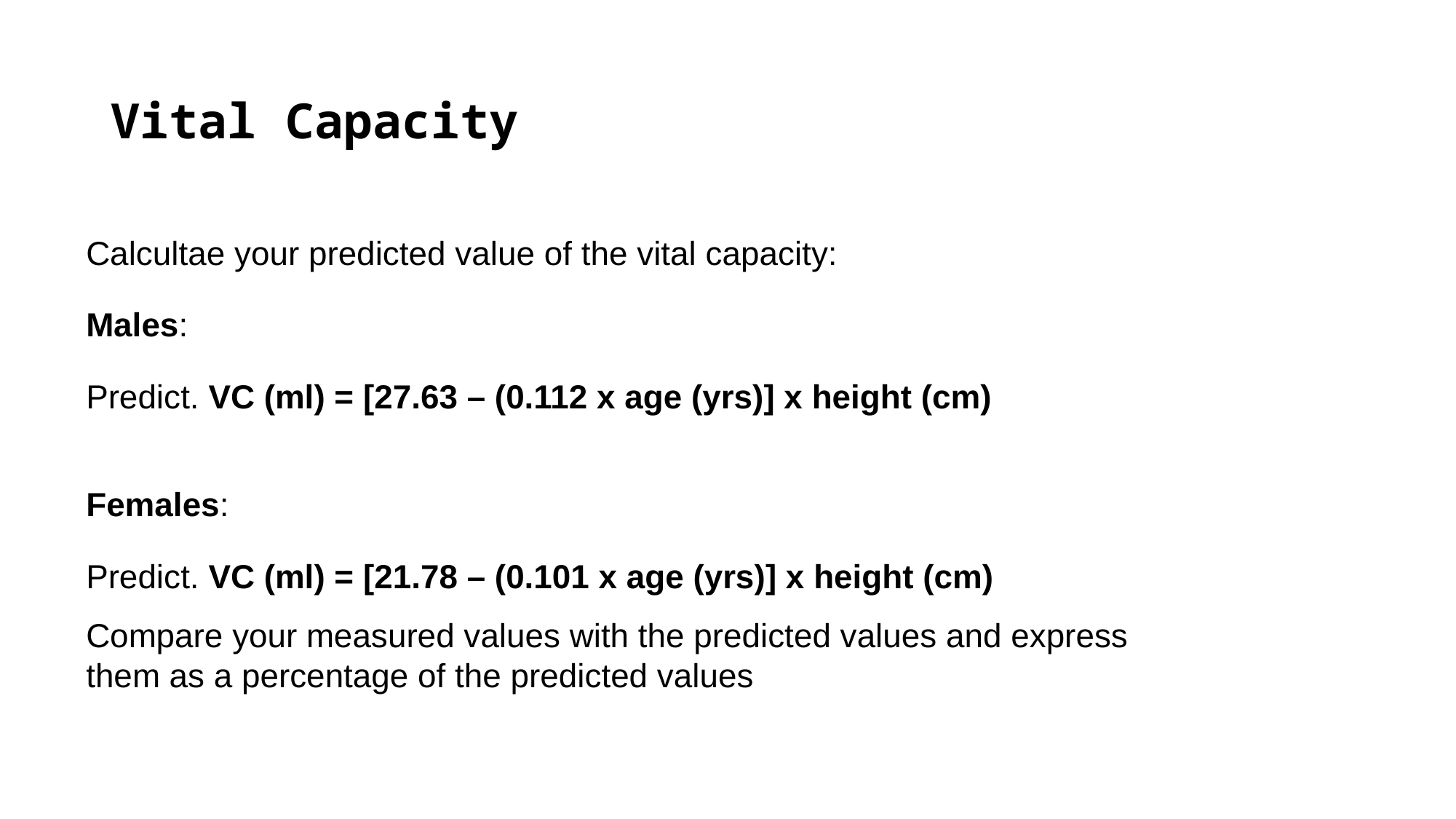

# Vital Capacity
Calcultae your predicted value of the vital capacity:

Males:

Predict. VC (ml) = [27.63 – (0.112 x age (yrs)] x height (cm)

Females:

Predict. VC (ml) = [21.78 – (0.101 x age (yrs)] x height (cm)
Compare your measured values with the predicted values and express them as a percentage of the predicted values